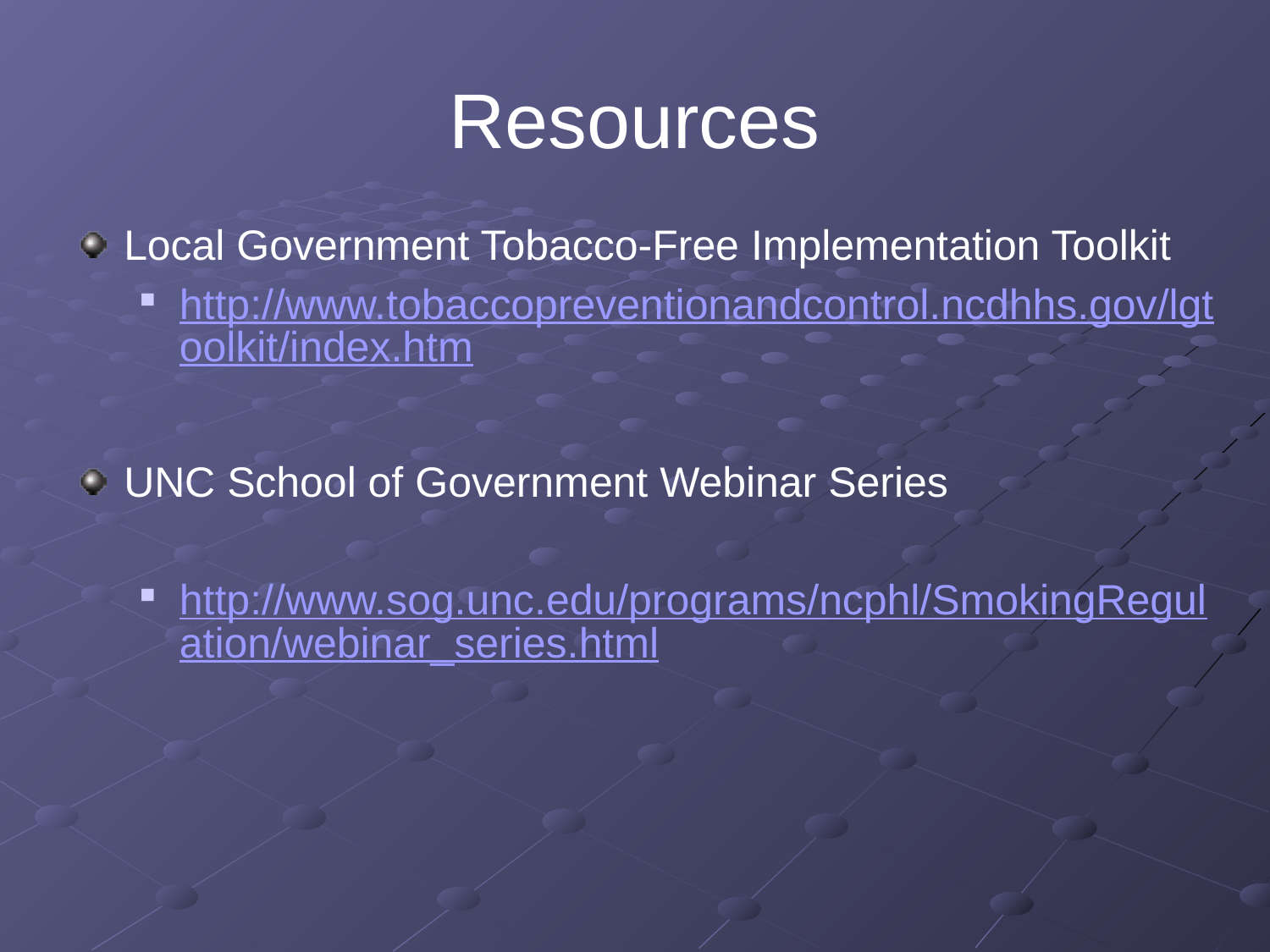

# Resources
Local Government Tobacco-Free Implementation Toolkit
http://www.tobaccopreventionandcontrol.ncdhhs.gov/lgtoolkit/index.htm

UNC School of Government Webinar Series

http://www.sog.unc.edu/programs/ncphl/SmokingRegulation/webinar_series.html